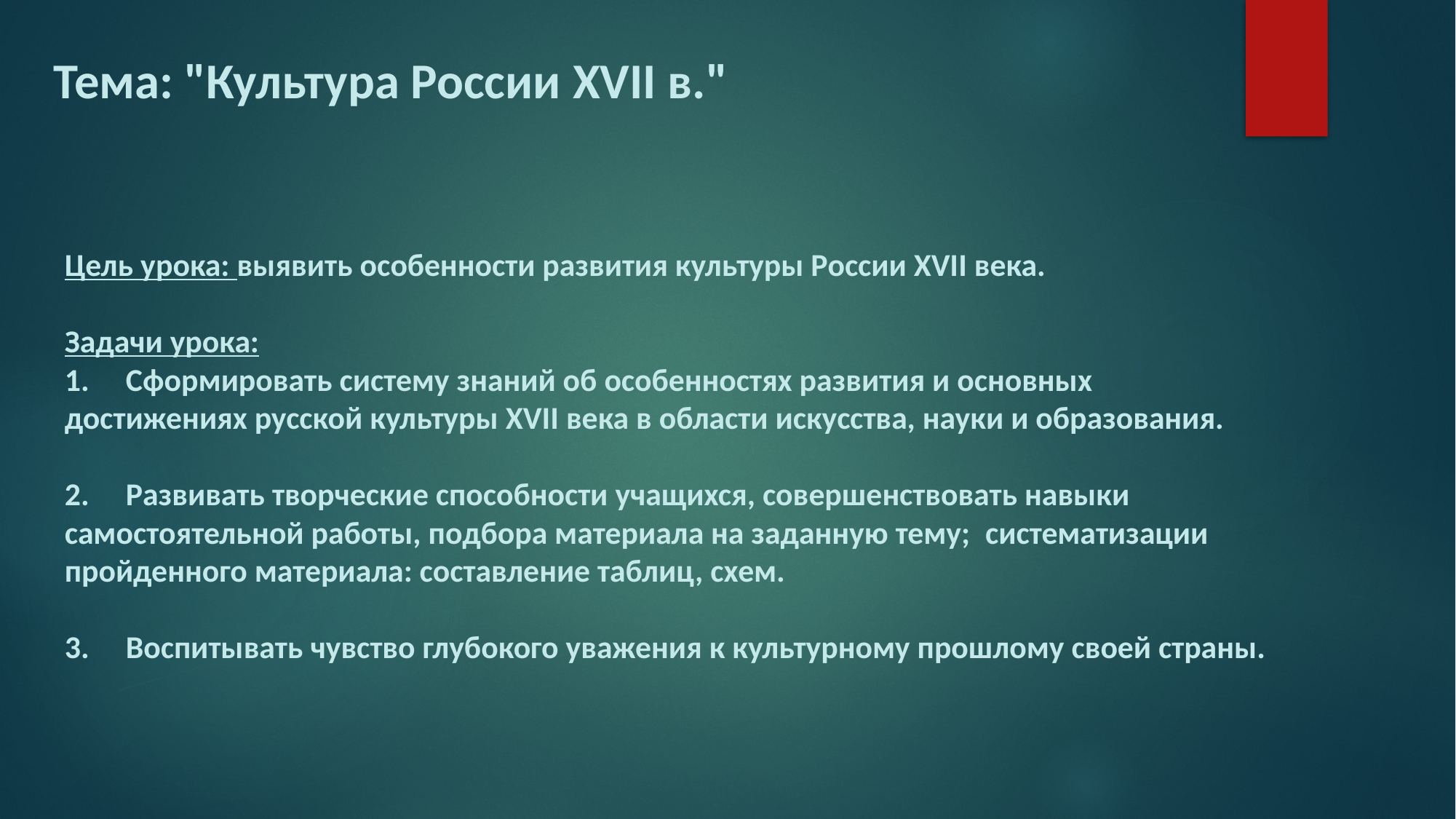

Тема: "Культура России XVII в."
Цель урока: выявить особенности развития культуры России XVII века.

Задачи урока:
1.     Сформировать систему знаний об особенностях развития и основных достижениях русской культуры XVII века в области искусства, науки и образования.

2.     Развивать творческие способности учащихся, совершенствовать навыки самостоятельной работы, подбора материала на заданную тему;  систематизации пройденного материала: составление таблиц, схем.

3.     Воспитывать чувство глубокого уважения к культурному прошлому своей страны.